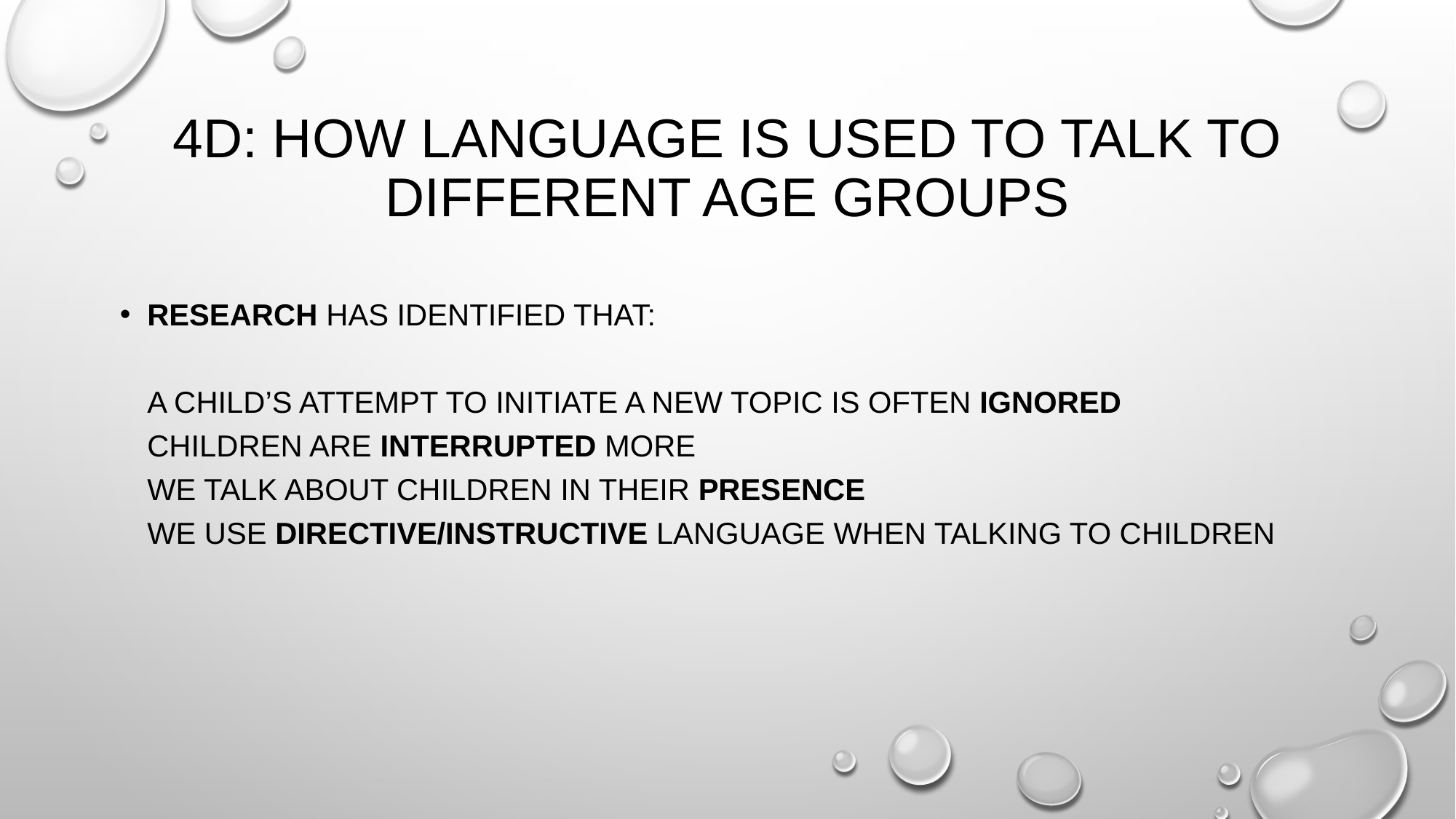

# 4D: HOW LANGUAGE IS USED TO TALK TO DIFFERENT AGE GROUPS
RESEARCH HAS IDENTIFIED THAT:
A CHILD’S ATTEMPT TO INITIATE A NEW TOPIC IS OFTEN IGNORED
CHILDREN ARE INTERRUPTED MORE
WE TALK ABOUT CHILDREN IN THEIR PRESENCE
WE USE DIRECTIVE/INSTRUCTIVE LANGUAGE WHEN TALKING TO CHILDREN